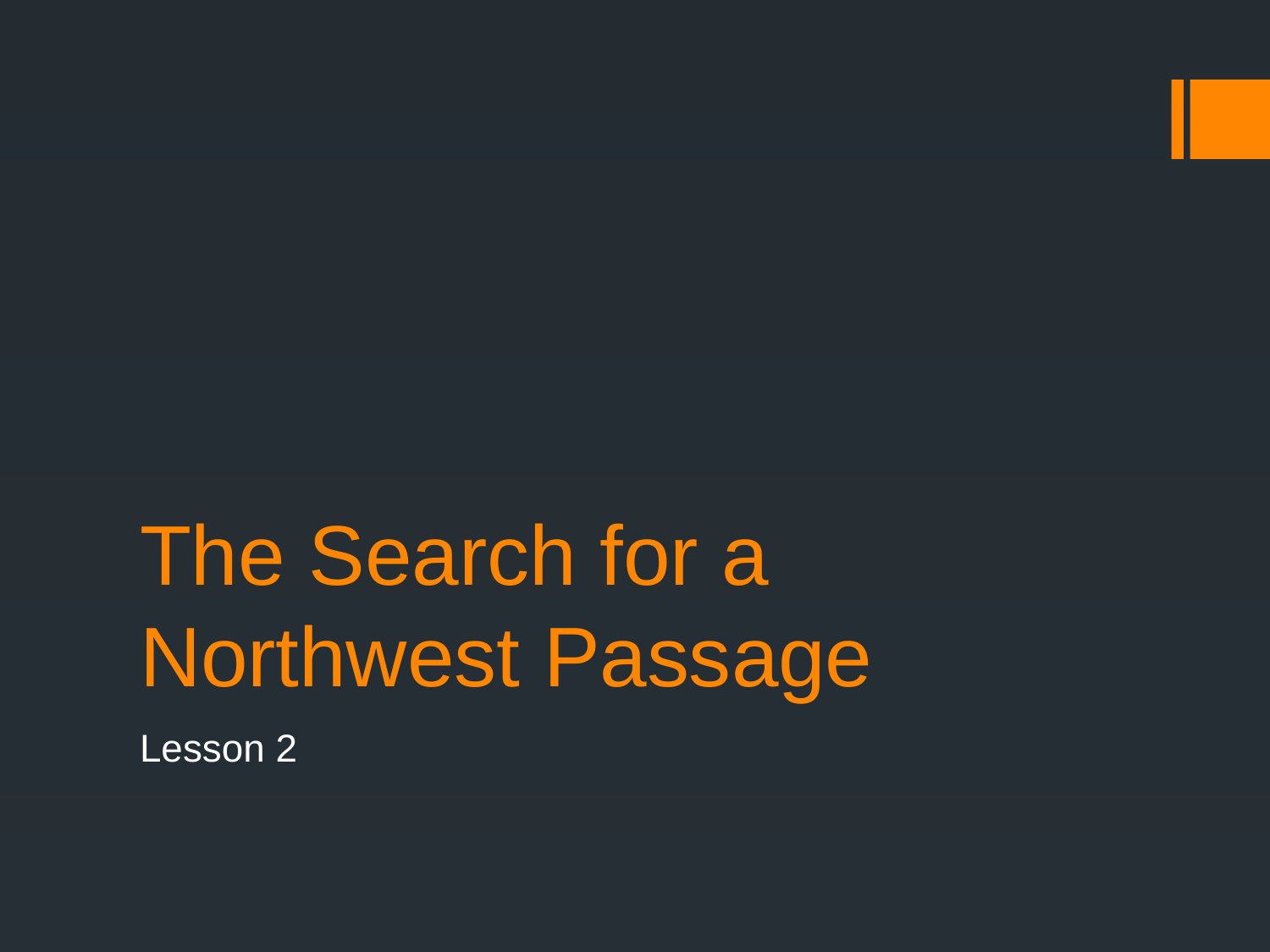

# The Search for a Northwest Passage
Lesson 2